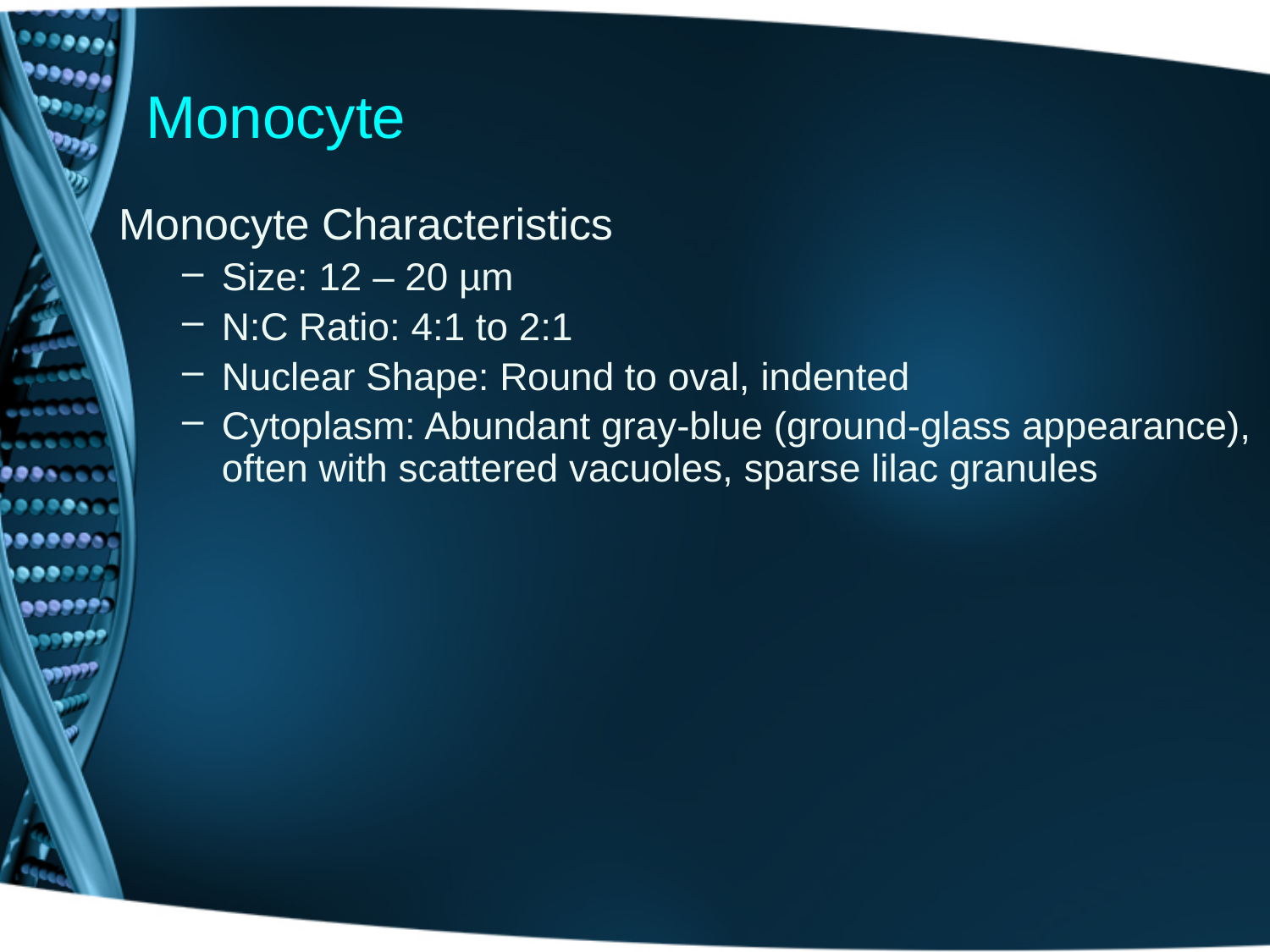

# Monocyte
Monocyte Characteristics
Size: 12 – 20 µm
N:C Ratio: 4:1 to 2:1
Nuclear Shape: Round to oval, indented
Cytoplasm: Abundant gray-blue (ground-glass appearance), often with scattered vacuoles, sparse lilac granules